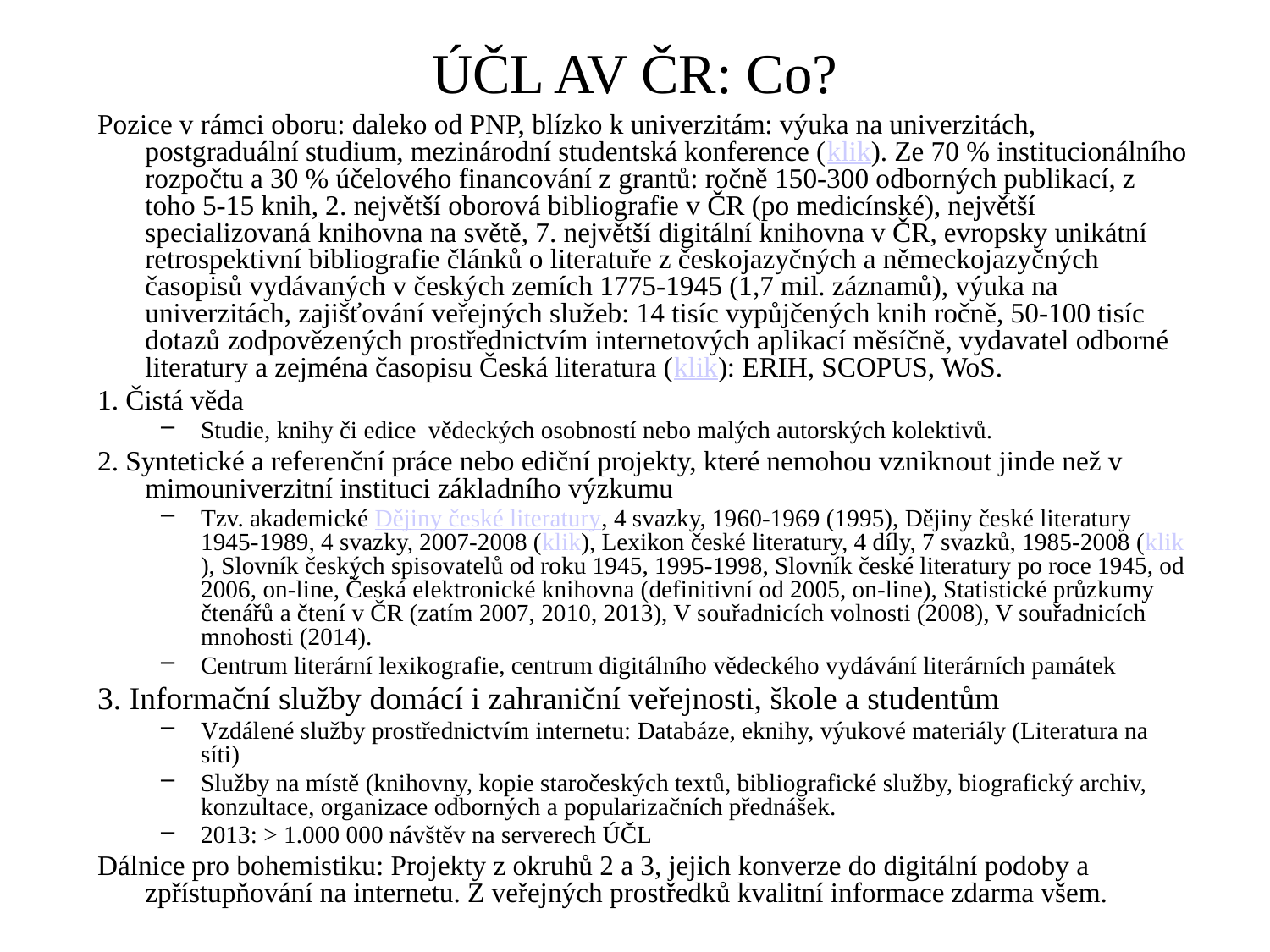

# ÚČL AV ČR: Co?
Pozice v rámci oboru: daleko od PNP, blízko k univerzitám: výuka na univerzitách, postgraduální studium, mezinárodní studentská konference (klik). Ze 70 % institucionálního rozpočtu a 30 % účelového financování z grantů: ročně 150-300 odborných publikací, z toho 5-15 knih, 2. největší oborová bibliografie v ČR (po medicínské), největší specializovaná knihovna na světě, 7. největší digitální knihovna v ČR, evropsky unikátní retrospektivní bibliografie článků o literatuře z českojazyčných a německojazyčných časopisů vydávaných v českých zemích 1775-1945 (1,7 mil. záznamů), výuka na univerzitách, zajišťování veřejných služeb: 14 tisíc vypůjčených knih ročně, 50-100 tisíc dotazů zodpovězených prostřednictvím internetových aplikací měsíčně, vydavatel odborné literatury a zejména časopisu Česká literatura (klik): ERIH, SCOPUS, WoS.
1. Čistá věda
Studie, knihy či edice  vědeckých osobností nebo malých autorských kolektivů.
2. Syntetické a referenční práce nebo ediční projekty, které nemohou vzniknout jinde než v mimouniverzitní instituci základního výzkumu
Tzv. akademické Dějiny české literatury, 4 svazky, 1960-1969 (1995), Dějiny české literatury 1945-1989, 4 svazky, 2007-2008 (klik), Lexikon české literatury, 4 díly, 7 svazků, 1985-2008 (klik), Slovník českých spisovatelů od roku 1945, 1995-1998, Slovník české literatury po roce 1945, od 2006, on-line, Česká elektronické knihovna (definitivní od 2005, on-line), Statistické průzkumy čtenářů a čtení v ČR (zatím 2007, 2010, 2013), V souřadnicích volnosti (2008), V souřadnicích mnohosti (2014).
Centrum literární lexikografie, centrum digitálního vědeckého vydávání literárních památek
3. Informační služby domácí i zahraniční veřejnosti, škole a studentům
Vzdálené služby prostřednictvím internetu: Databáze, eknihy, výukové materiály (Literatura na síti)
Služby na místě (knihovny, kopie staročeských textů, bibliografické služby, biografický archiv, konzultace, organizace odborných a popularizačních přednášek.
2013: > 1.000 000 návštěv na serverech ÚČL
Dálnice pro bohemistiku: Projekty z okruhů 2 a 3, jejich konverze do digitální podoby a zpřístupňování na internetu. Z veřejných prostředků kvalitní informace zdarma všem.